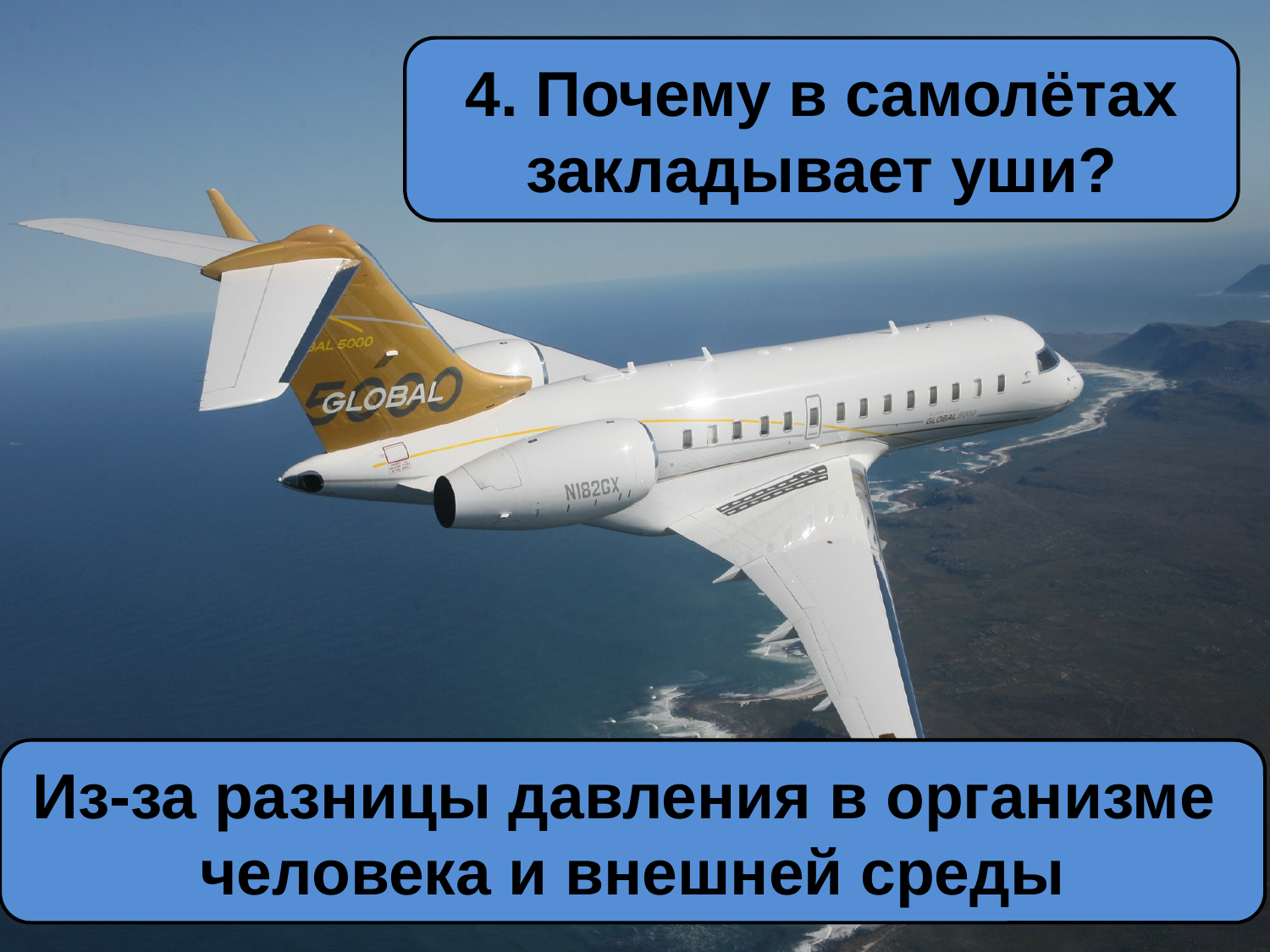

4. Почему в самолётах закладывает уши?

Из-за разницы давления в организме
человека и внешней среды